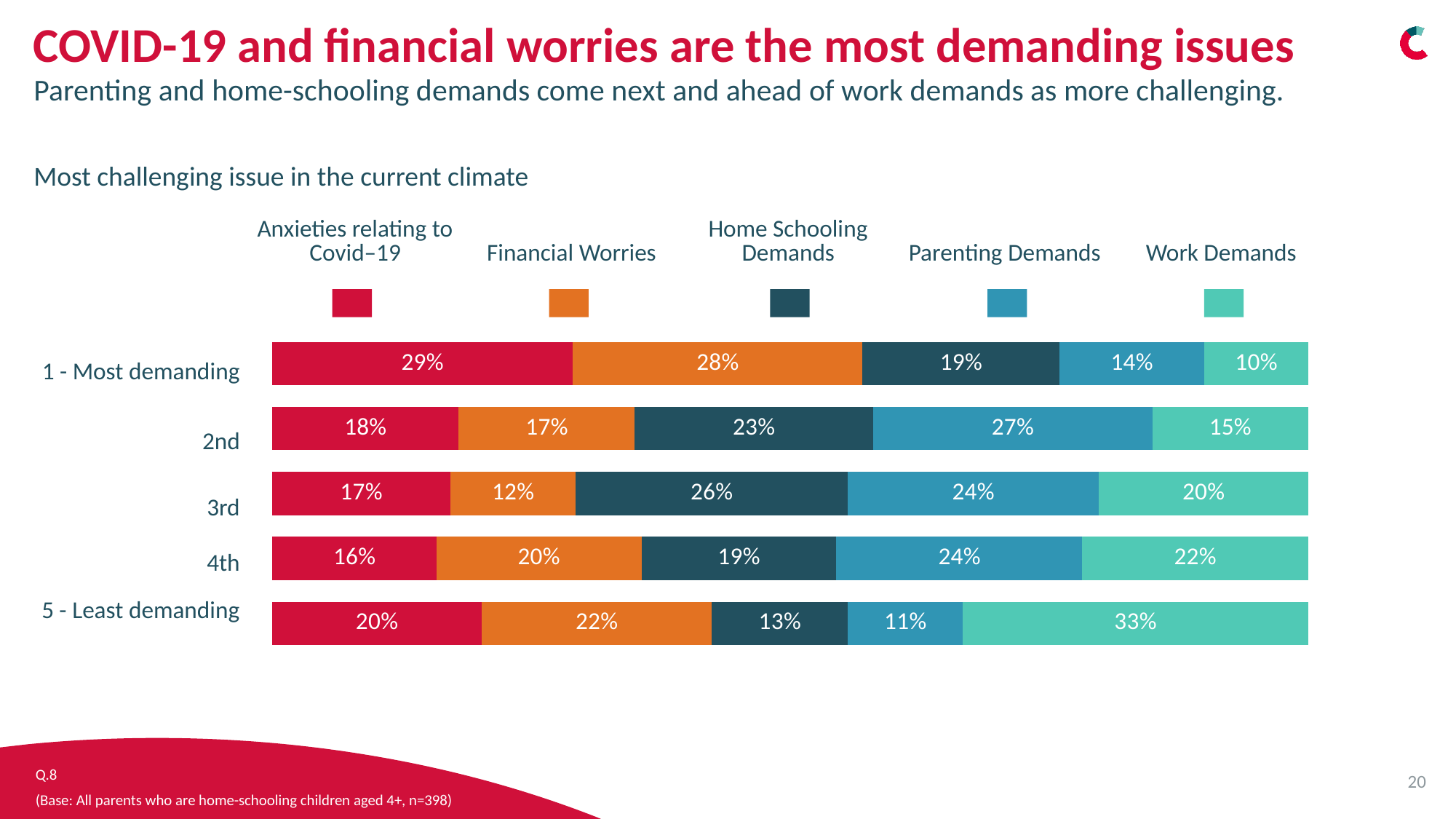

# COVID-19 and financial worries are the most demanding issues
Parenting and home-schooling demands come next and ahead of work demands as more challenging.
Most challenging issue in the current climate
| Anxieties relating to Covid–19 | Financial Worries | Home Schooling Demands | Parenting Demands | Work Demands |
| --- | --- | --- | --- | --- |

### Chart

| Category | Anxieties relating to Covid–19 | Financial Worries | Home Schooling Demands | Parenting Demands | Work Demands |
|---|---|---|---|---|---|
| 1 - Most demanding | 0.29 | 0.28 | 0.19 | 0.14 | 0.1 |
| 2nd | 0.18 | 0.17 | 0.23 | 0.27 | 0.15 |
| 3rd | 0.17 | 0.12 | 0.26 | 0.24 | 0.2 |
| 4th | 0.16 | 0.2 | 0.19 | 0.24 | 0.22 |
| 5 - Least demanding | 0.2 | 0.22 | 0.13 | 0.11 | 0.33 |
1 - Most demanding
2nd
3rd
4th
5 - Least demanding
20
Q.8
(Base: All parents who are home-schooling children aged 4+, n=398)